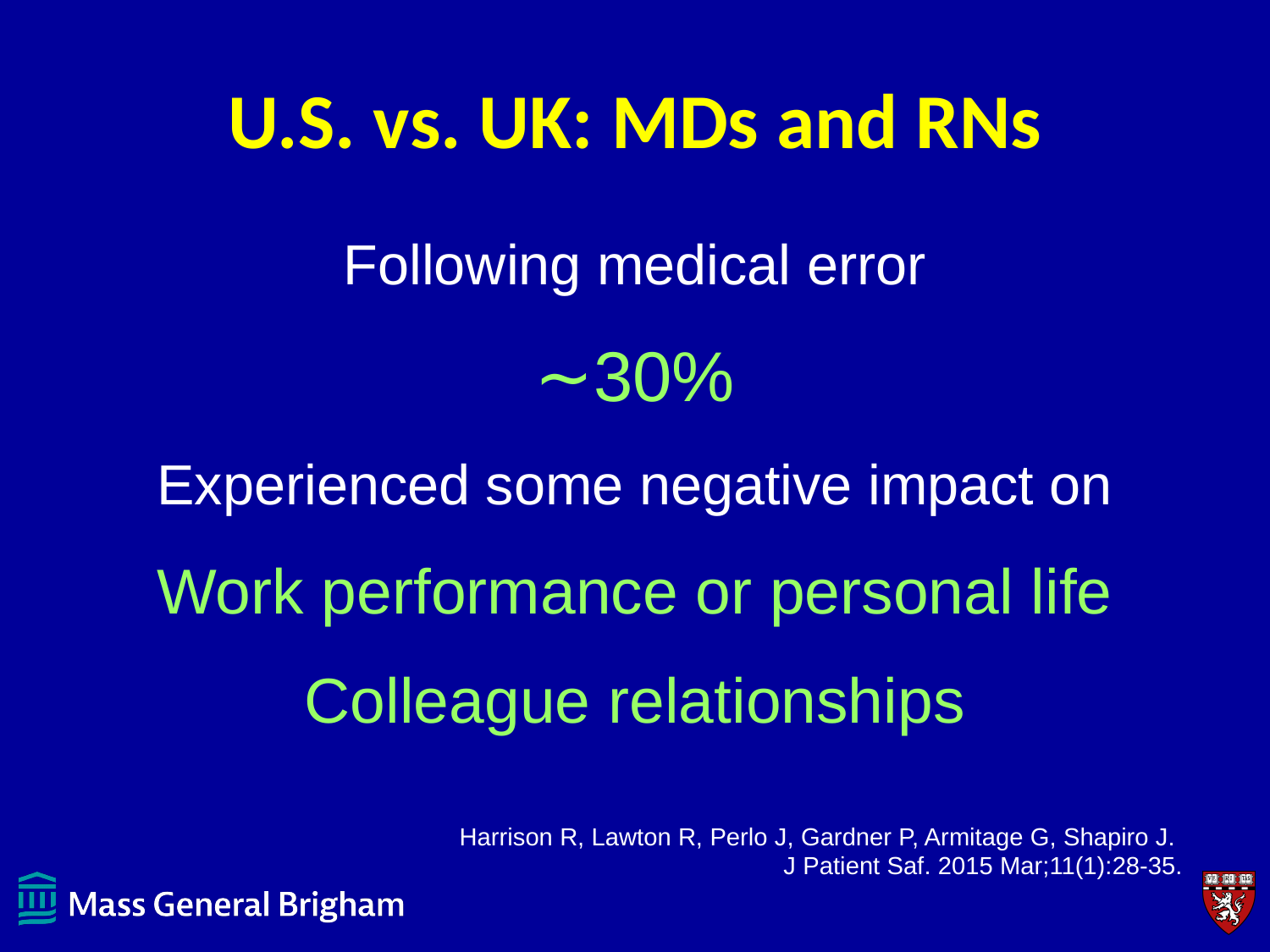

# U.S. vs. UK: MDs and RNs
Following medical error
∼30%
Experienced some negative impact on
Work performance or personal life
Colleague relationships

Harrison R, Lawton R, Perlo J, Gardner P, Armitage G, Shapiro J.
J Patient Saf. 2015 Mar;11(1):28-35.